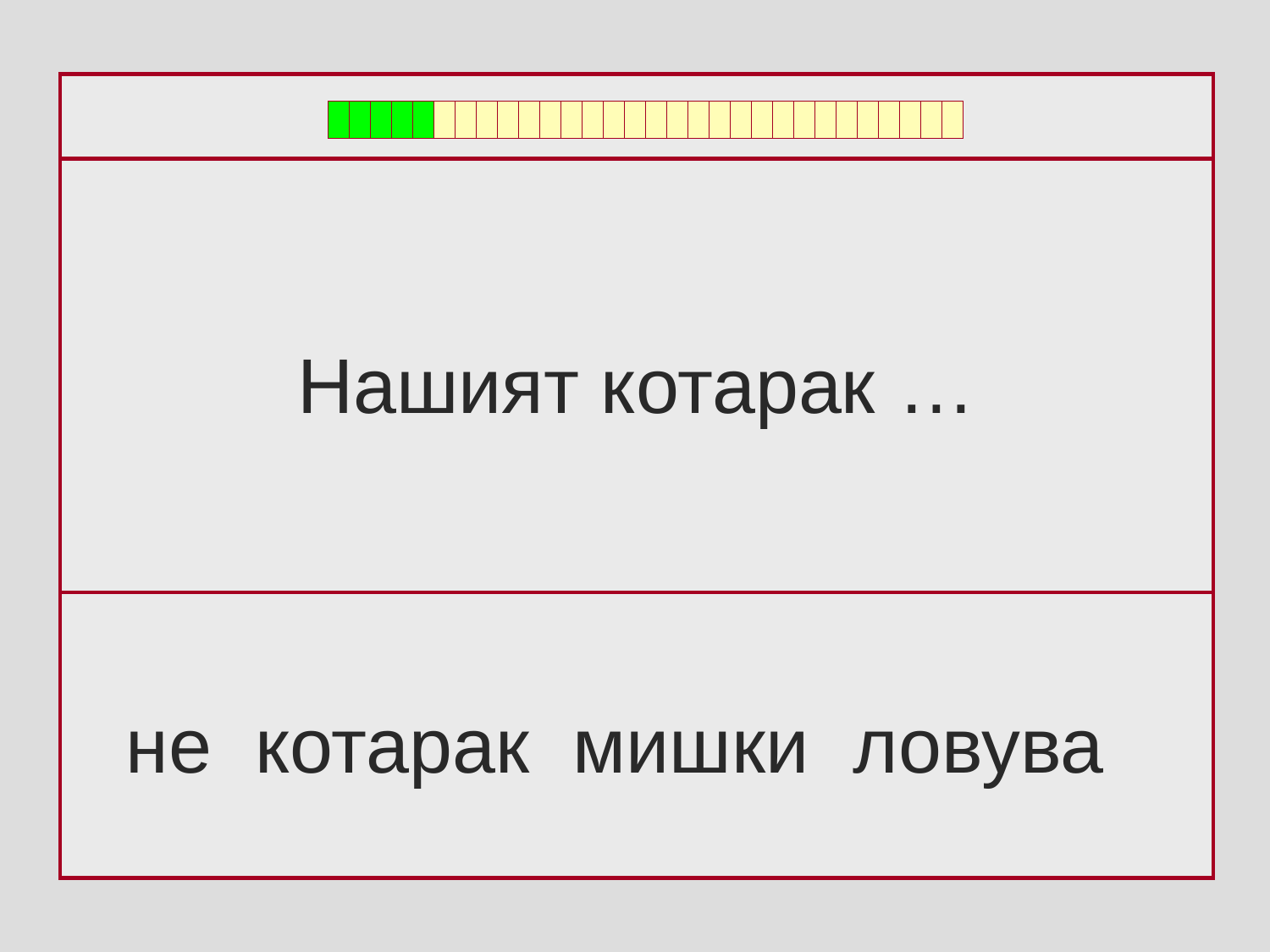

Нашият котарак …
не  котарак  мишки  ловува